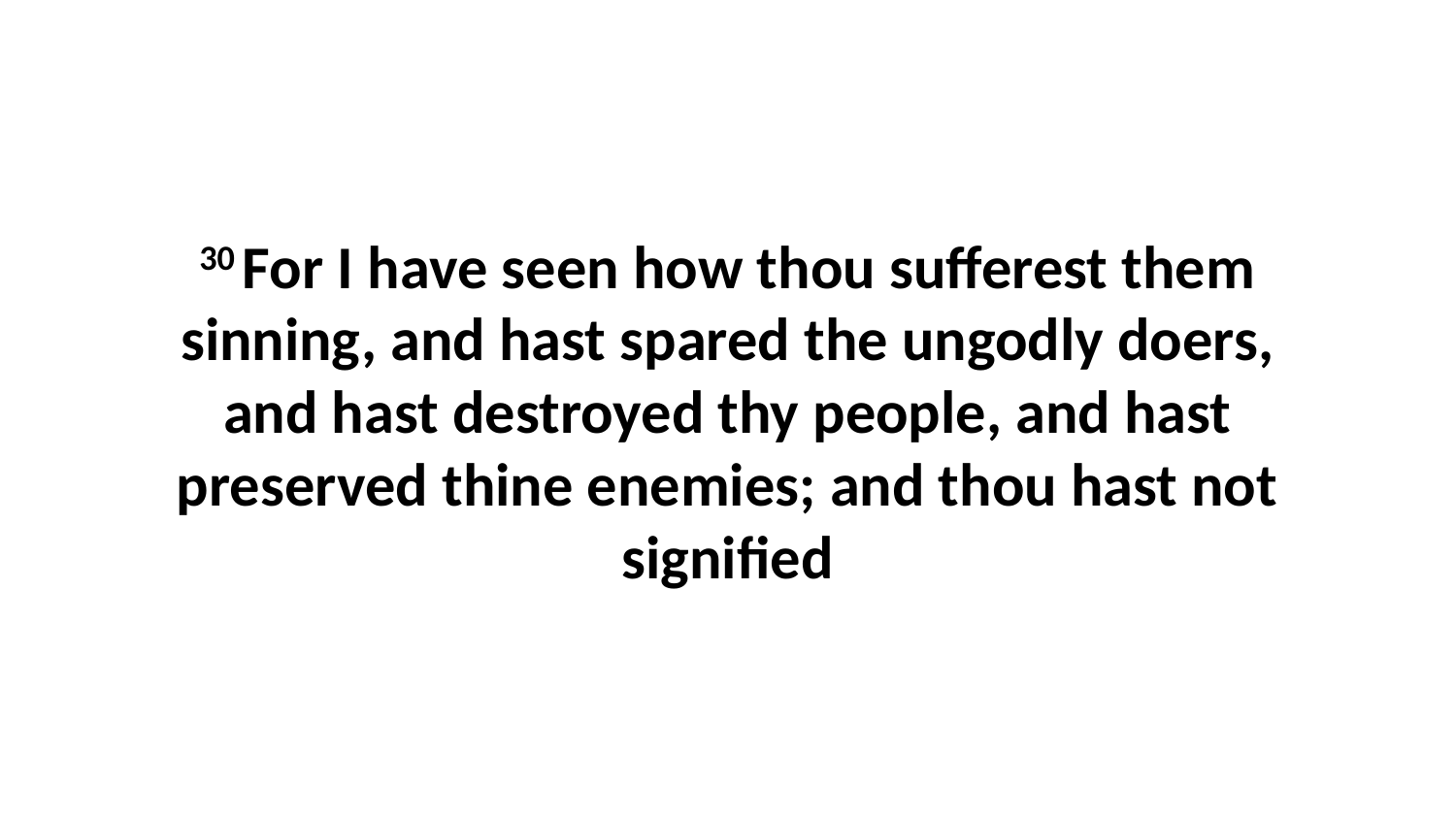

30 For I have seen how thou sufferest them sinning, and hast spared the ungodly doers, and hast destroyed thy people, and hast preserved thine enemies; and thou hast not signified